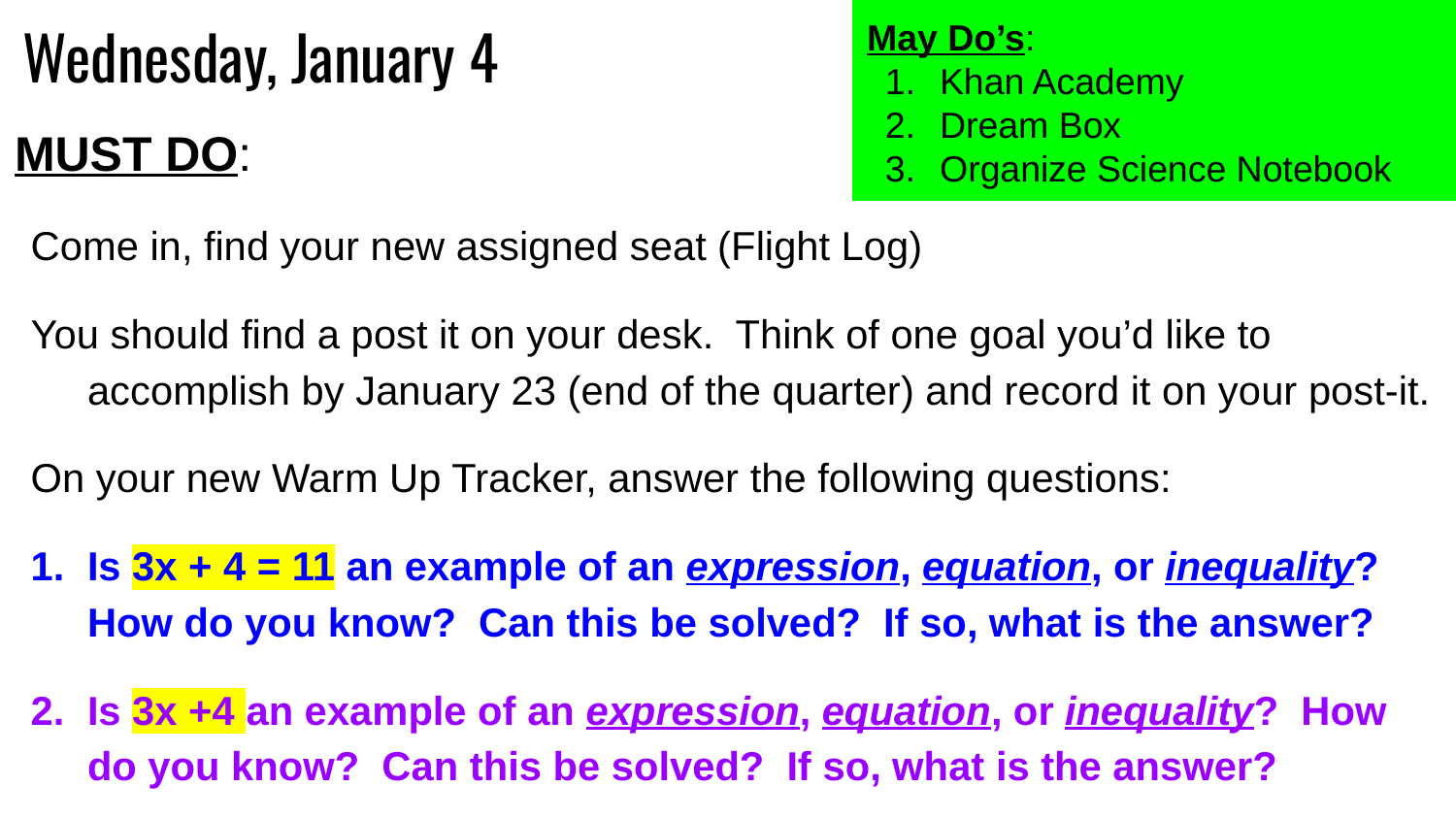

May Do’s:
Khan Academy
Dream Box
Organize Science Notebook
# Wednesday, January 4
MUST DO:
Come in, find your new assigned seat (Flight Log)
You should find a post it on your desk.  Think of one goal you’d like to accomplish by January 23 (end of the quarter) and record it on your post-it.
On your new Warm Up Tracker, answer the following questions:
Is 3x + 4 = 11 an example of an expression, equation, or inequality?  How do you know?  Can this be solved?  If so, what is the answer?
Is 3x +4 an example of an expression, equation, or inequality?  How do you know?  Can this be solved?  If so, what is the answer?
Is 3x +4 > 11 an example of an expression, equation, or inequality?  How do you know?  Can this be solved?  If so, what is the answer?